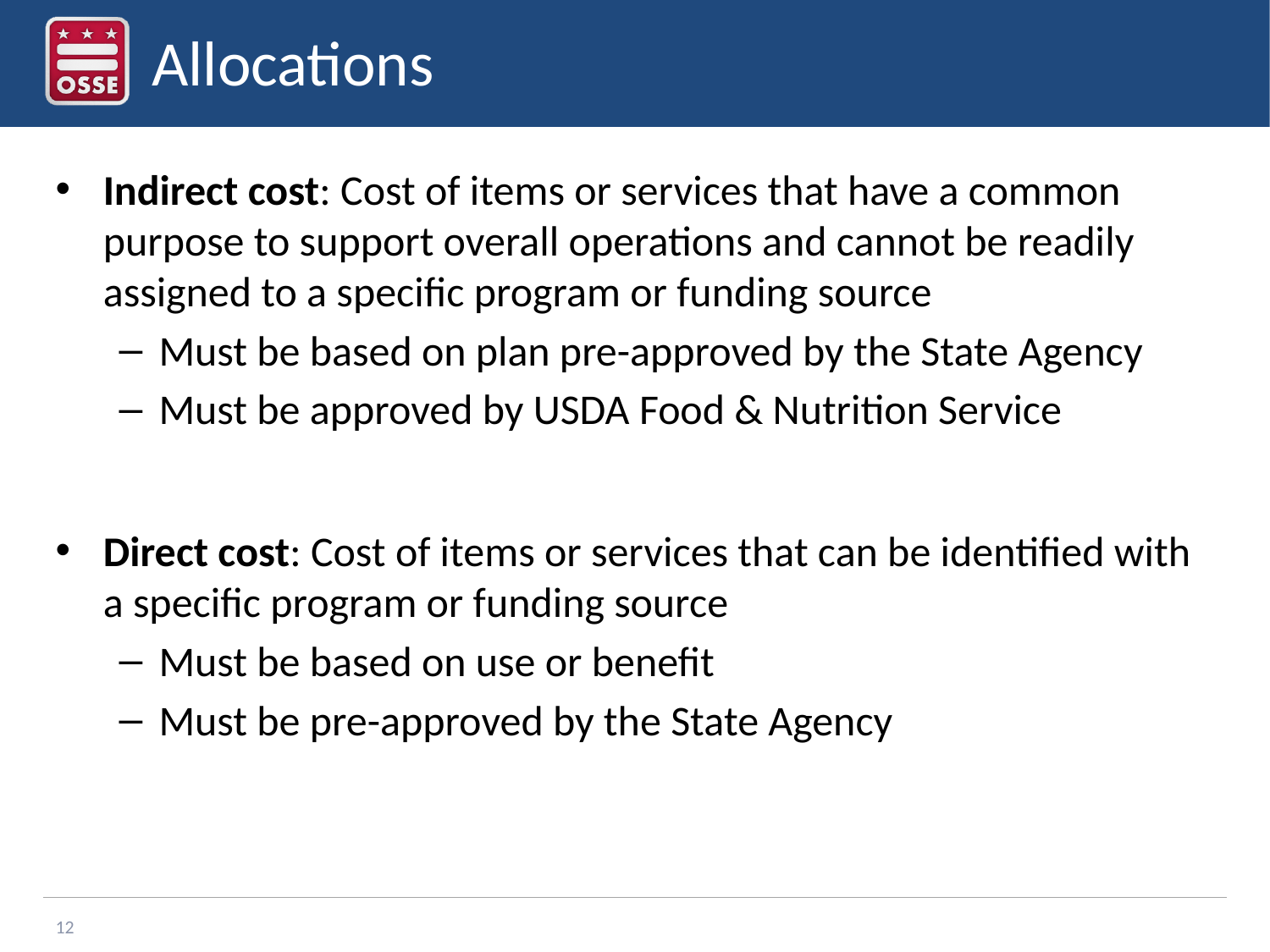

# Allocations
Indirect cost: Cost of items or services that have a common purpose to support overall operations and cannot be readily assigned to a specific program or funding source
Must be based on plan pre-approved by the State Agency
Must be approved by USDA Food & Nutrition Service

Direct cost: Cost of items or services that can be identified with a specific program or funding source
Must be based on use or benefit
Must be pre-approved by the State Agency

12